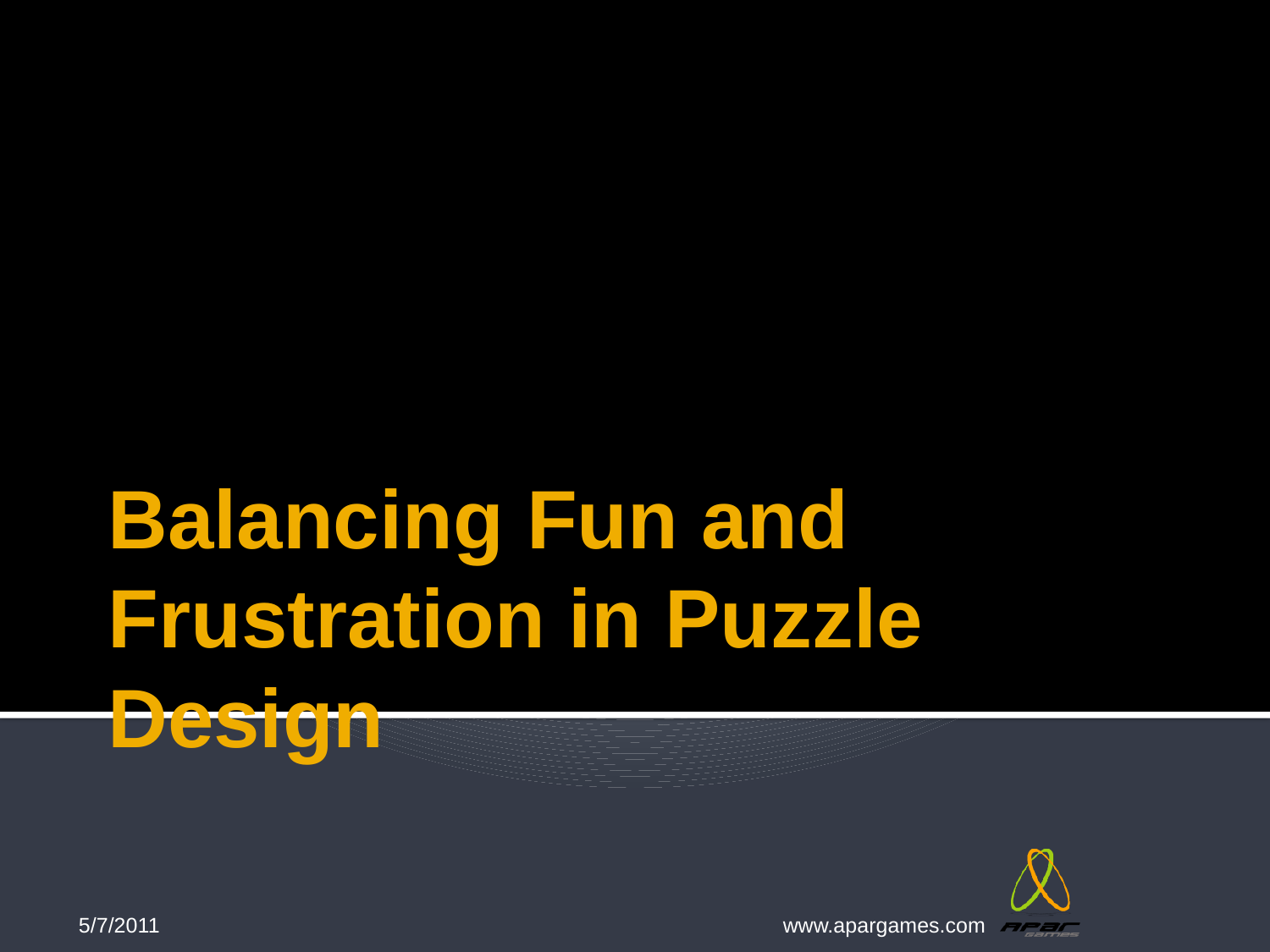

# Balancing Fun and Frustration in Puzzle Design
www.apargames.com
5/7/2011